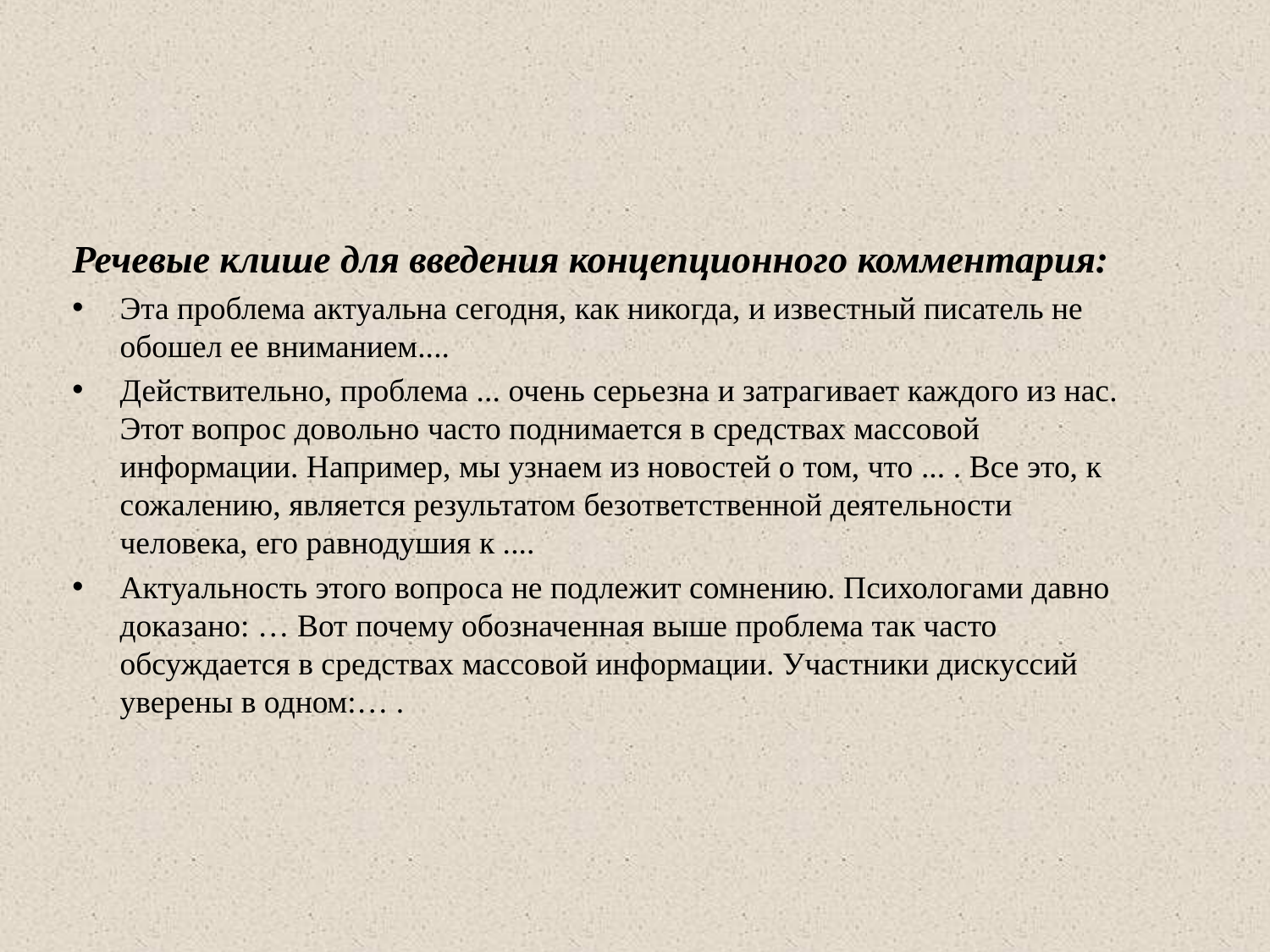

Речевые клише для введения концепционного комментария:
Эта проблема актуальна сегодня, как никогда, и известный писатель не обошел ее вниманием....
Действительно, проблема ... очень серьезна и затрагивает каждого из нас. Этот вопрос довольно часто поднимается в средствах массовой информации. Например, мы узнаем из новостей о том, что ... . Все это, к сожалению, является результатом безответственной деятельности человека, его равнодушия к ....
Актуальность этого вопроса не подлежит сомнению. Психологами давно доказано: … Вот почему обозначенная выше проблема так часто обсуждается в средствах массовой информации. Участники дискуссий уверены в одном:… .